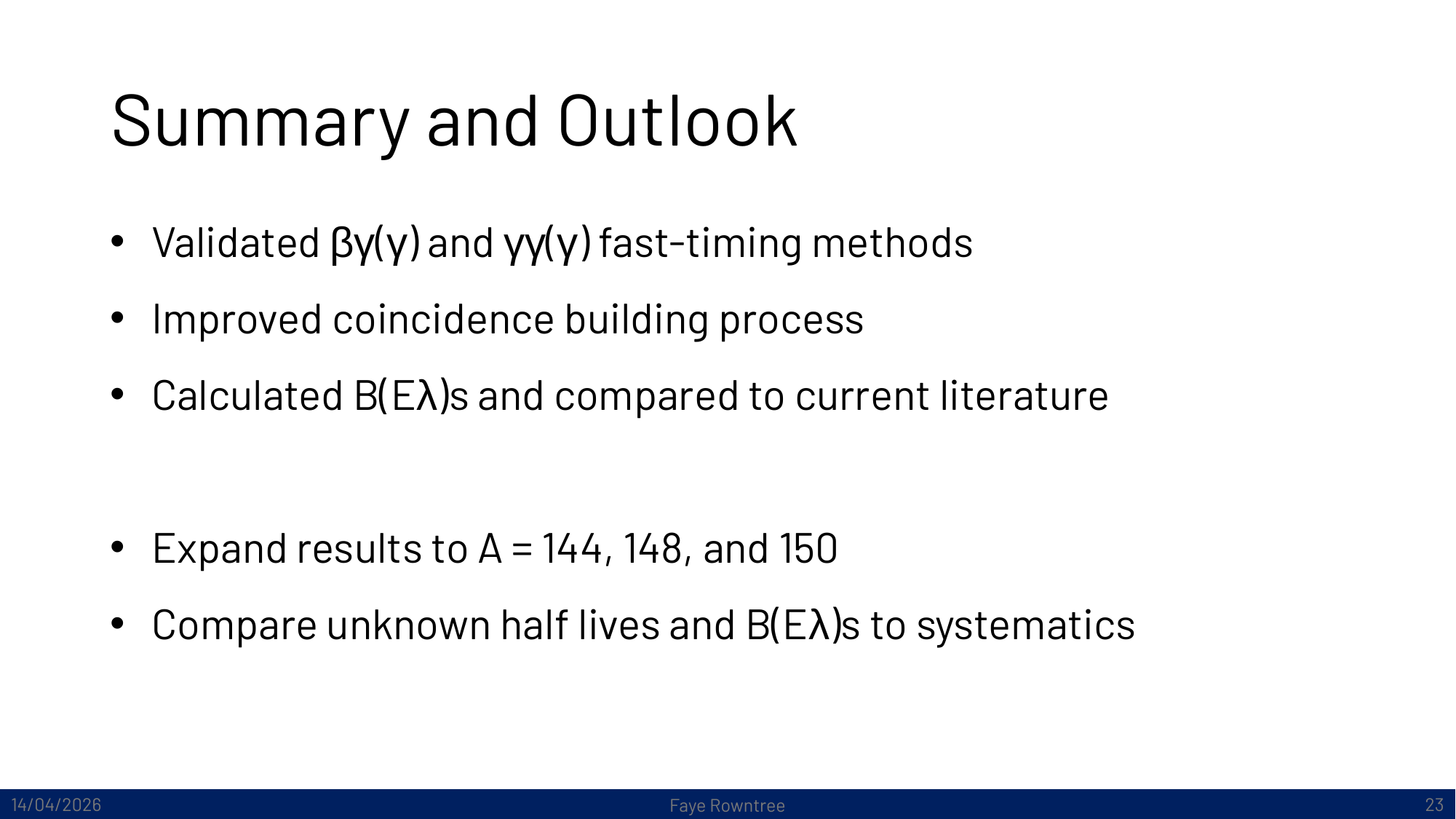

# Summary and Outlook
Validated βγ(γ) and γγ(γ) fast-timing methods
Improved coincidence building process
Calculated B(Eλ)s and compared to current literature

Expand results to A = 144, 148, and 150
Compare unknown half lives and B(Eλ)s to systematics
14/04/2026
23
Faye Rowntree